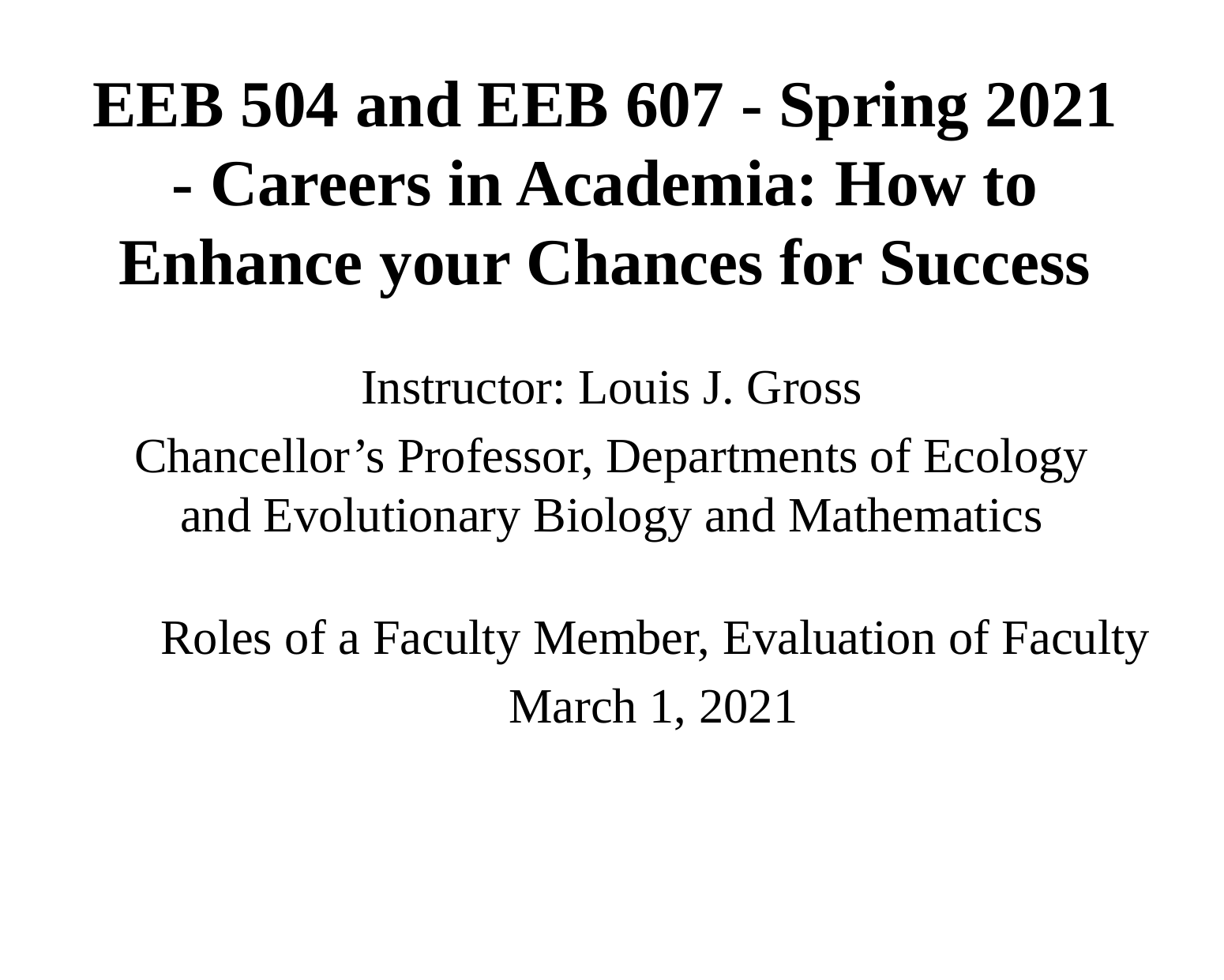

# EEB 504 and EEB 607 - Spring 2021 - Careers in Academia: How to Enhance your Chances for Success
Instructor: Louis J. Gross
Chancellor’s Professor, Departments of Ecology and Evolutionary Biology and Mathematics

Roles of a Faculty Member, Evaluation of Faculty
                            March 1, 2021